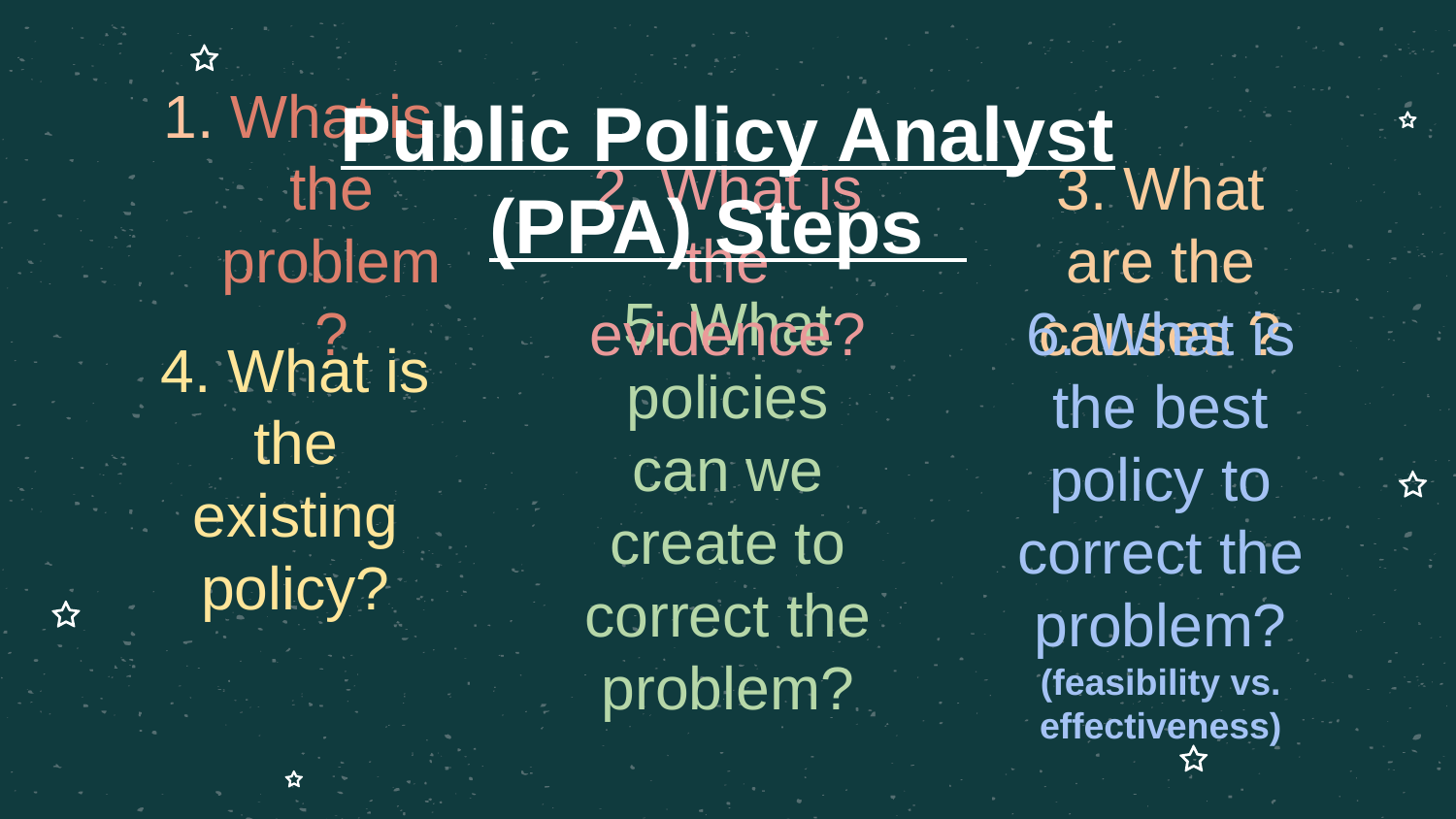

Public Policy Analyst (PPA) Steps
# What is the problem?
2. What is the evidence?
3. What are the causes ?
4. What is the existing policy?
5. What policies can we create to correct the problem?
6. What is the best policy to correct the problem? (feasibility vs. effectiveness)